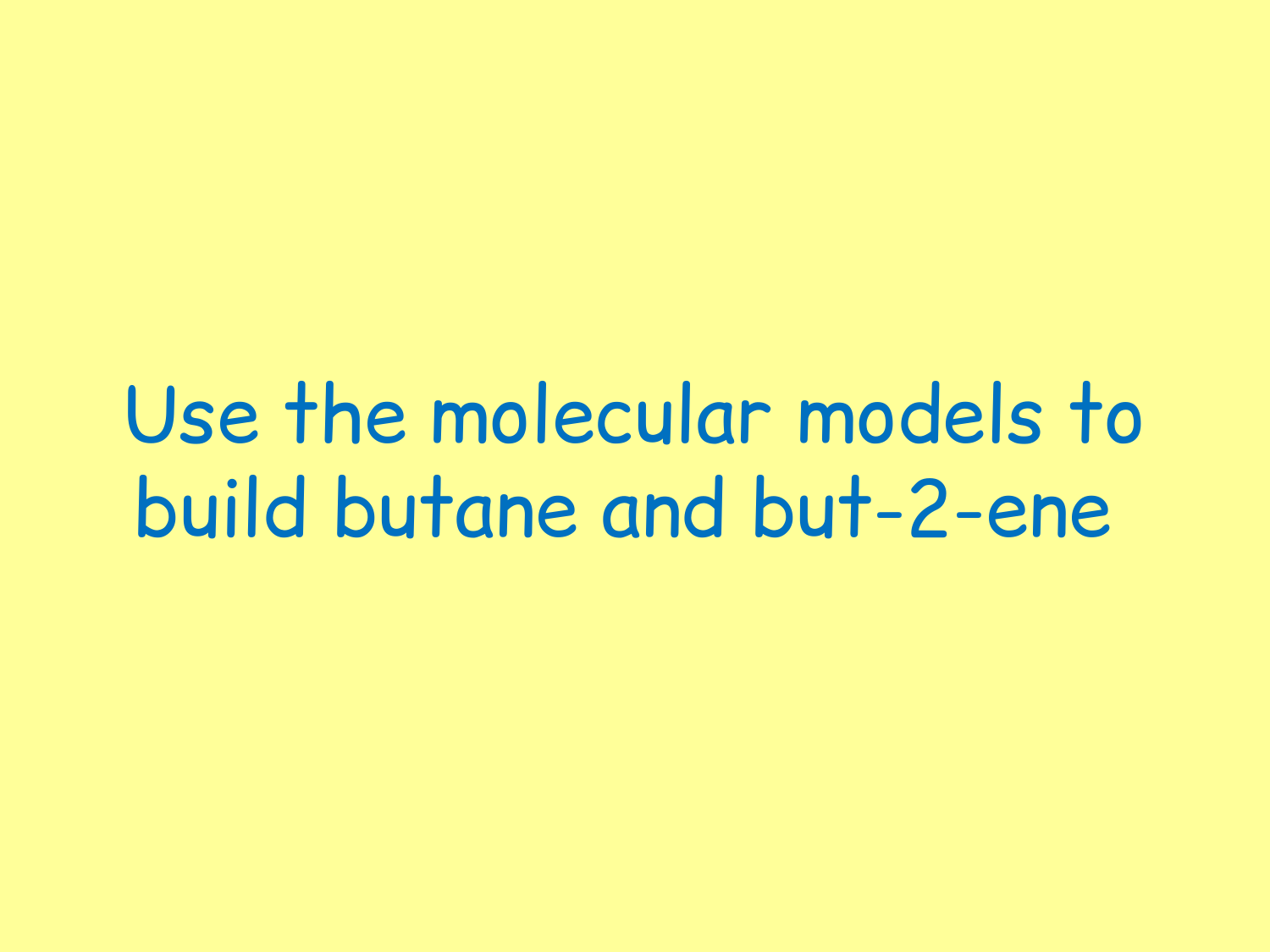

# Use the molecular models to build butane and but-2-ene